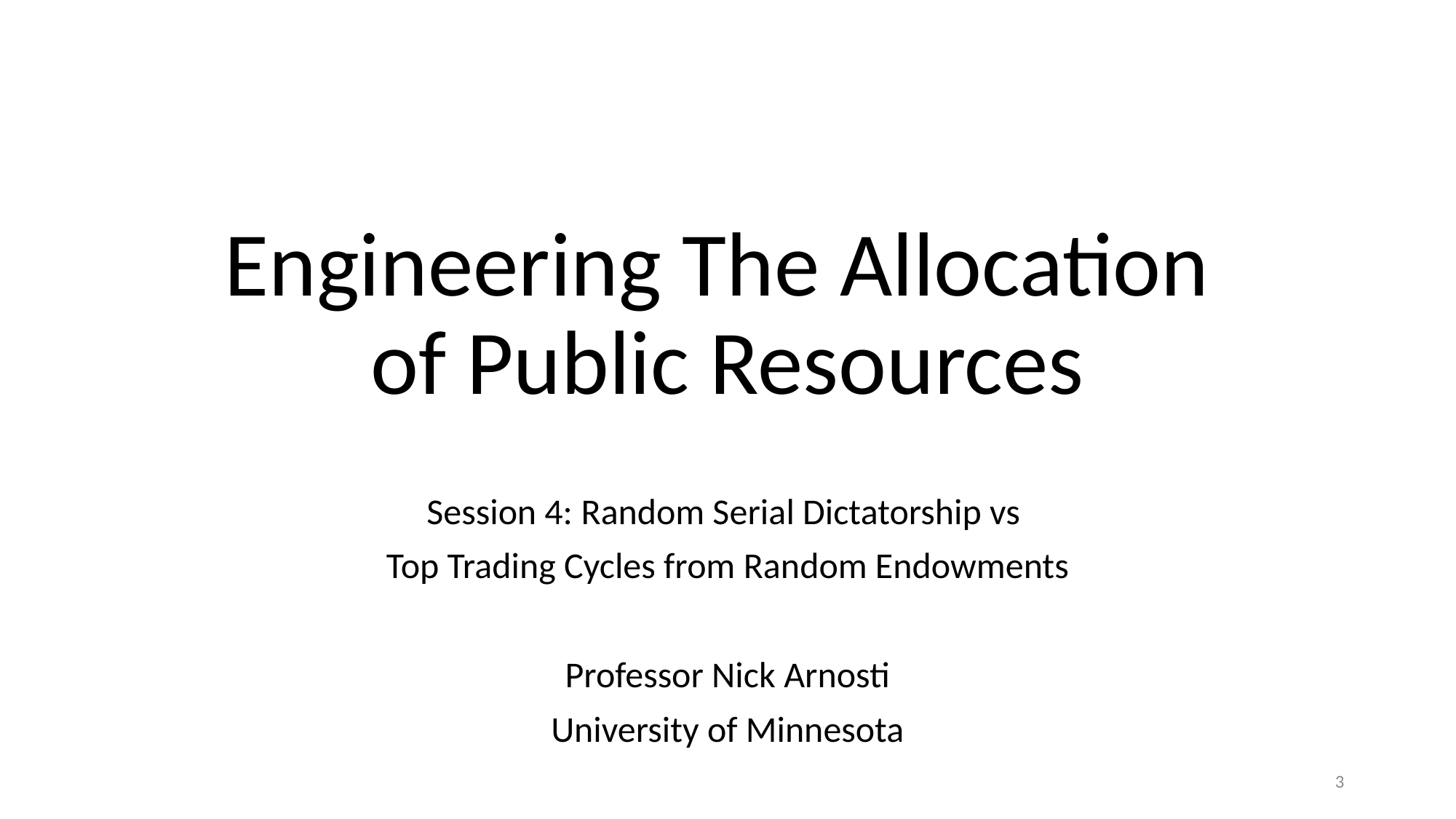

# Engineering The Allocation of Public Resources
Session 4: Random Serial Dictatorship vs
Top Trading Cycles from Random Endowments

Professor Nick Arnosti
University of Minnesota
3